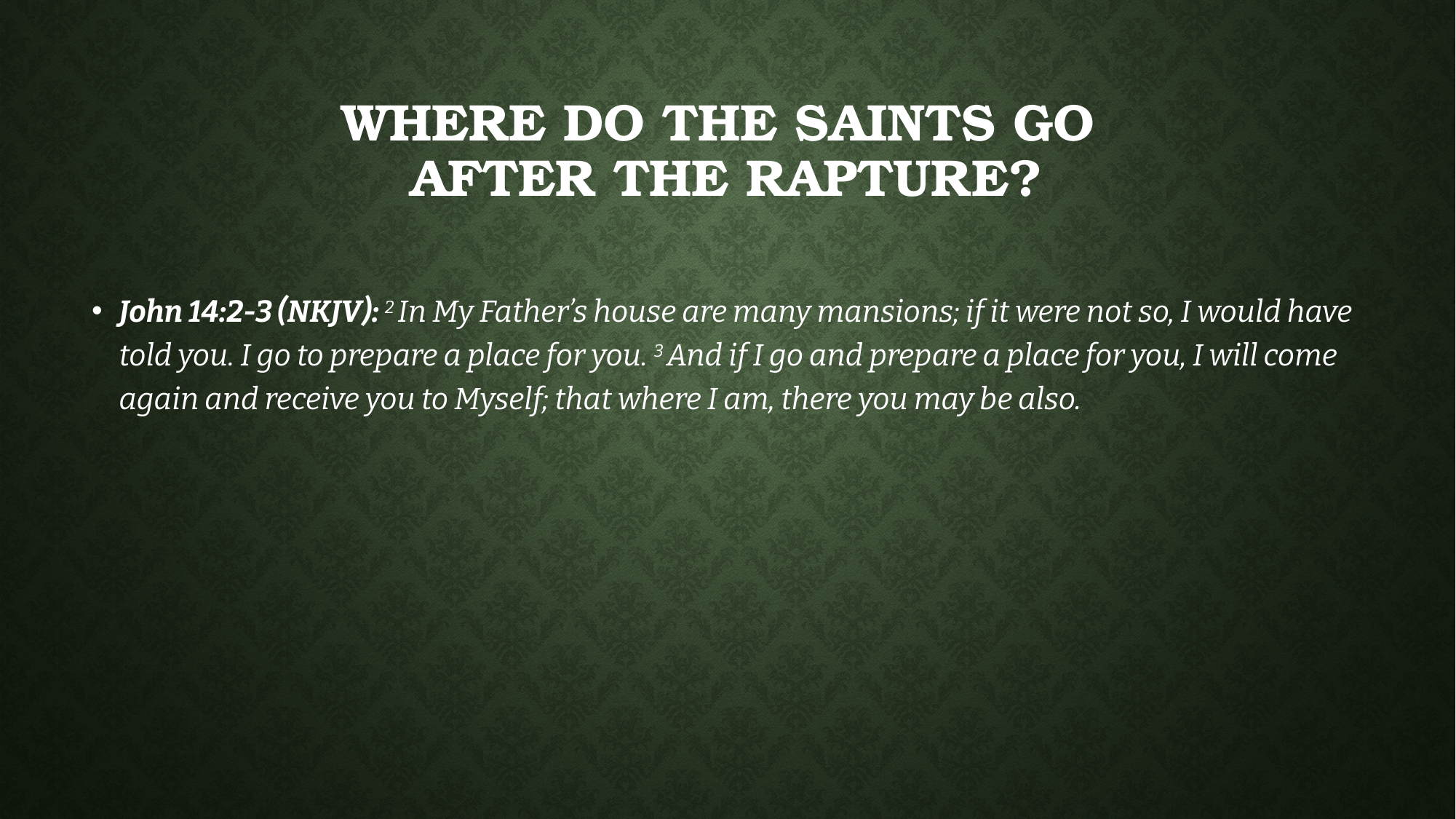

# Where do the saints go after the rapture?
John 14:2-3 (NKJV): 2 In My Father’s house are many mansions; if it were not so, I would have told you. I go to prepare a place for you. 3 And if I go and prepare a place for you, I will come again and receive you to Myself; that where I am, there you may be also.